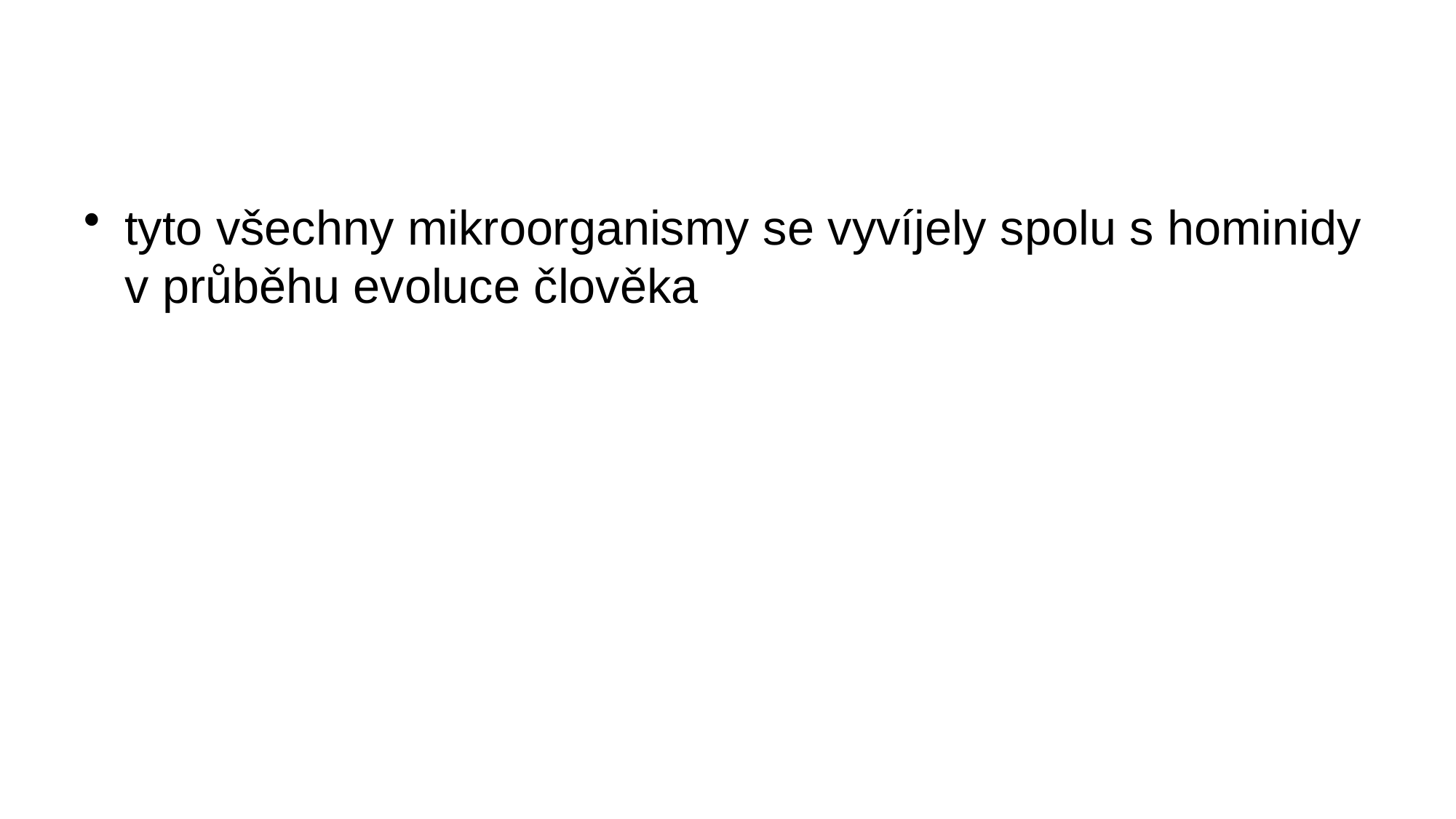

#
tyto všechny mikroorganismy se vyvíjely spolu s hominidy v průběhu evoluce člověka